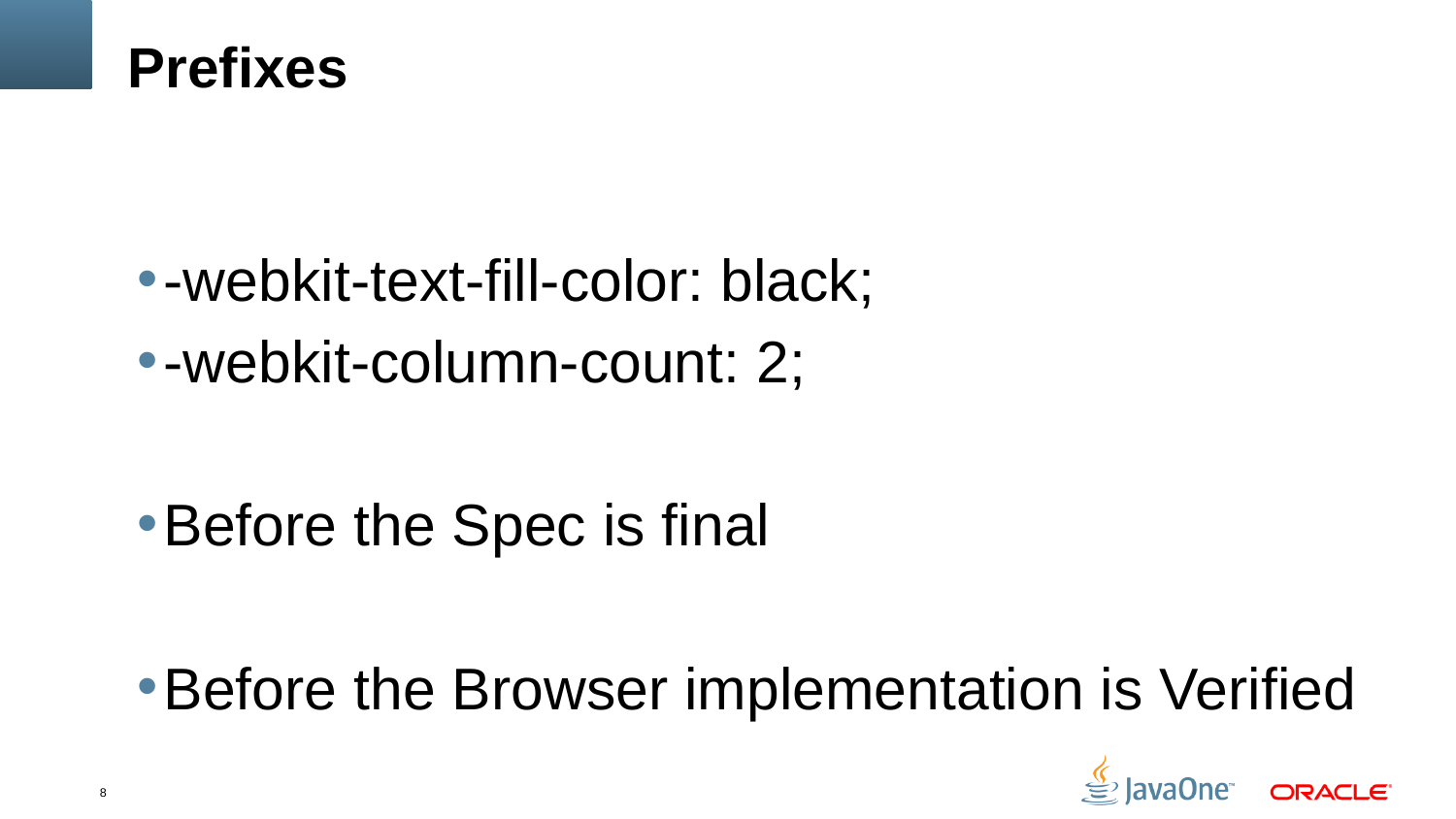

# Prefixes

-webkit-text-fill-color: black;
-webkit-column-count: 2;

Before the Spec is final

Before the Browser implementation is Verified